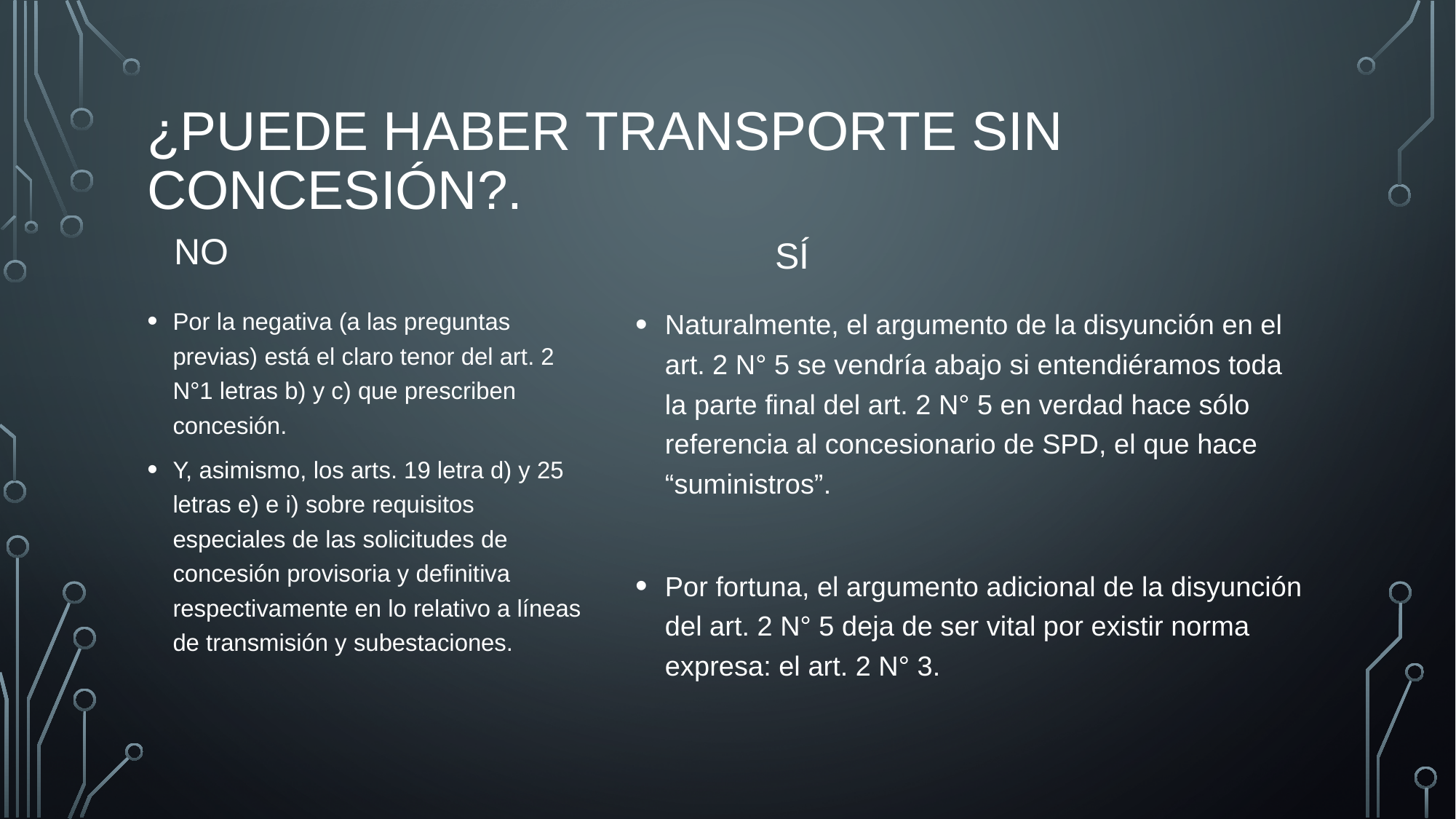

# ¿puede haber transporte sin concesión?.
Sí
no
Por la negativa (a las preguntas previas) está el claro tenor del art. 2 N°1 letras b) y c) que prescriben concesión.
Y, asimismo, los arts. 19 letra d) y 25 letras e) e i) sobre requisitos especiales de las solicitudes de concesión provisoria y definitiva respectivamente en lo relativo a líneas de transmisión y subestaciones.

Naturalmente, el argumento de la disyunción en el art. 2 N° 5 se vendría abajo si entendiéramos toda la parte final del art. 2 N° 5 en verdad hace sólo referencia al concesionario de SPD, el que hace “suministros”.

Por fortuna, el argumento adicional de la disyunción del art. 2 N° 5 deja de ser vital por existir norma expresa: el art. 2 N° 3.